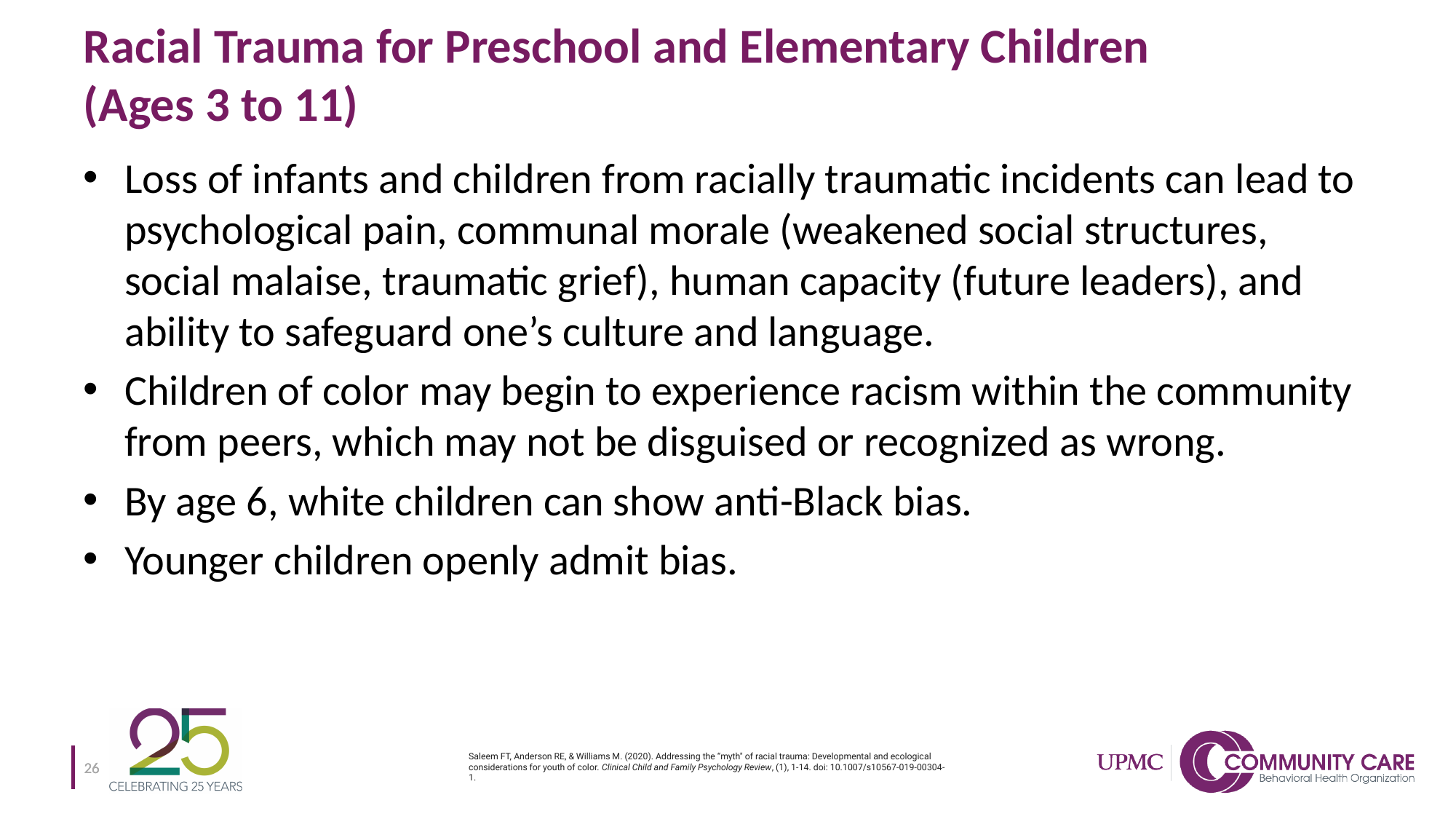

# Racial Trauma for Preschool and Elementary Children (Ages 3 to 11)
Loss of infants and children from racially traumatic incidents can lead to psychological pain, communal morale (weakened social structures, social malaise, traumatic grief), human capacity (future leaders), and ability to safeguard one’s culture and language.
Children of color may begin to experience racism within the community from peers, which may not be disguised or recognized as wrong.
By age 6, white children can show anti-Black bias.
Younger children openly admit bias.
Saleem FT, Anderson RE, & Williams M. (2020). Addressing the “myth" of racial trauma: Developmental and ecological considerations for youth of color. Clinical Child and Family Psychology Review, (1), 1-14. doi: 10.1007/s10567-019-00304-1.

26